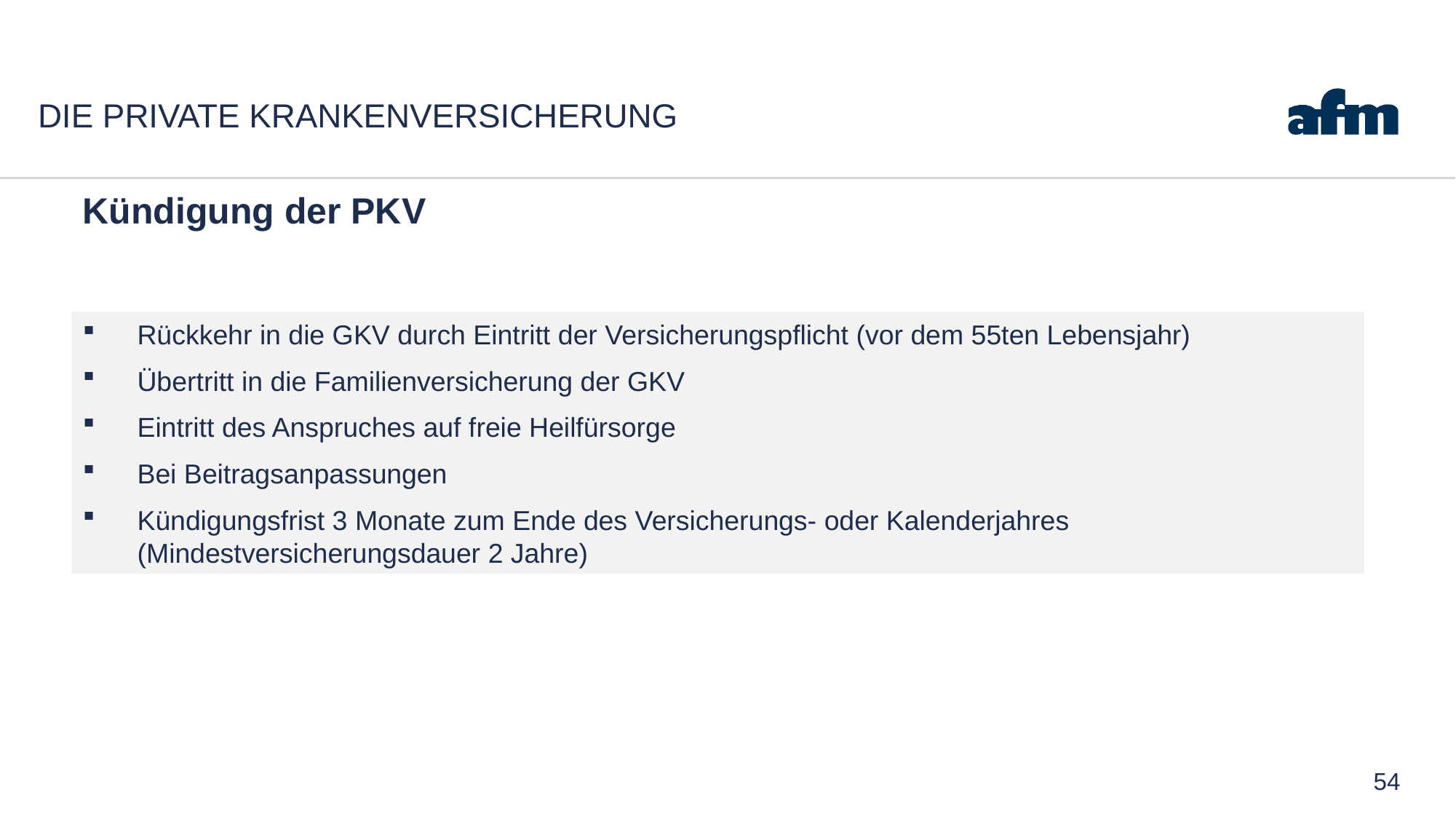

# Die private Krankenversicherung
Kündigung der PKV
Rückkehr in die GKV durch Eintritt der Versicherungspflicht (vor dem 55ten Lebensjahr)
Übertritt in die Familienversicherung der GKV
Eintritt des Anspruches auf freie Heilfürsorge
Bei Beitragsanpassungen
Kündigungsfrist 3 Monate zum Ende des Versicherungs- oder Kalenderjahres (Mindestversicherungsdauer 2 Jahre)
54